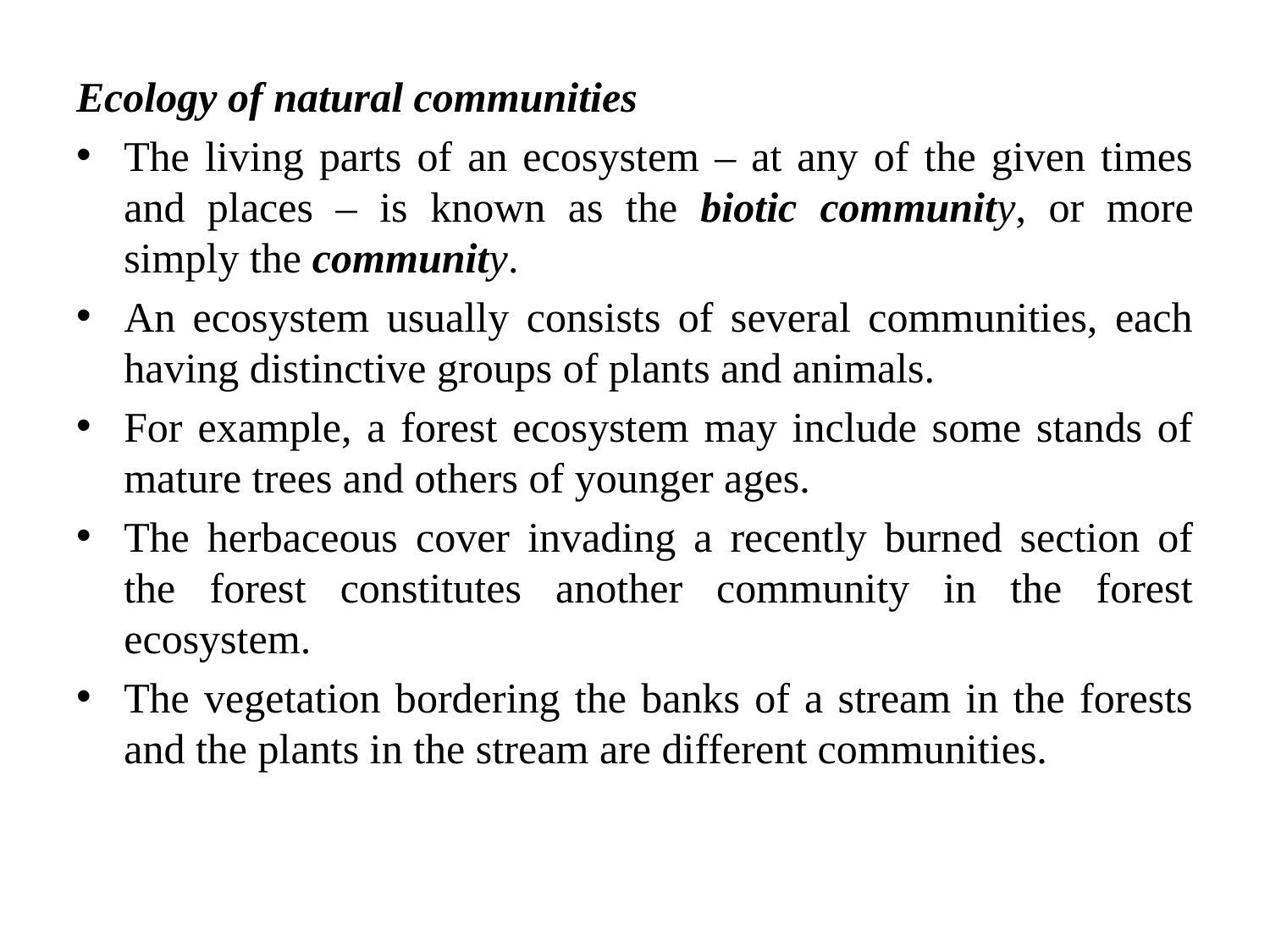

Ecology of natural communities
The living parts of an ecosystem – at any of the given times and places – is known as the biotic community, or more simply the community.
An ecosystem usually consists of several communities, each having distinctive groups of plants and animals.
For example, a forest ecosystem may include some stands of mature trees and others of younger ages.
The herbaceous cover invading a recently burned section of the forest constitutes another community in the forest ecosystem.
The vegetation bordering the banks of a stream in the forests and the plants in the stream are different communities.